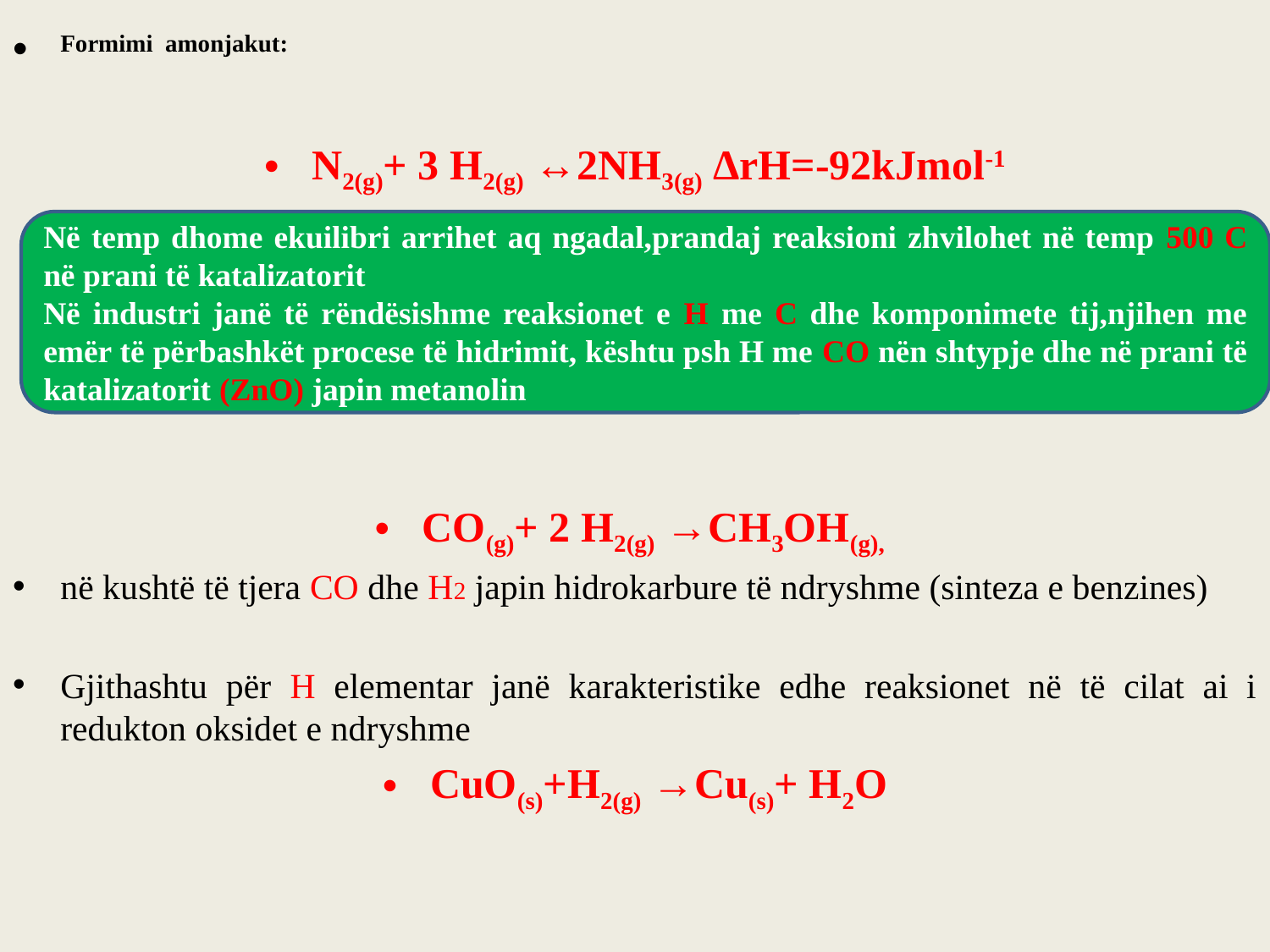

Formimi  amonjakut:

N2(g)+ 3 H2(g) ↔2NH3(g) ΔrH=-92kJmol-1

CO(g)+ 2 H2(g) →CH3OH(g),
në kushtë të tjera CO dhe H2 japin hidrokarbure të ndryshme (sinteza e benzines)

Gjithashtu për H elementar janë karakteristike edhe reaksionet në të cilat ai i redukton oksidet e ndryshme
CuO(s)+H2(g) →Cu(s)+ H2O

Në temp dhome ekuilibri arrihet aq ngadal,prandaj reaksioni zhvilohet në temp 500 C në prani të katalizatorit
Në industri janë të rëndësishme reaksionet e H me C dhe komponimete tij,njihen me emër të përbashkët procese të hidrimit, kështu psh H me CO nën shtypje dhe në prani të katalizatorit (ZnO) japin metanolin